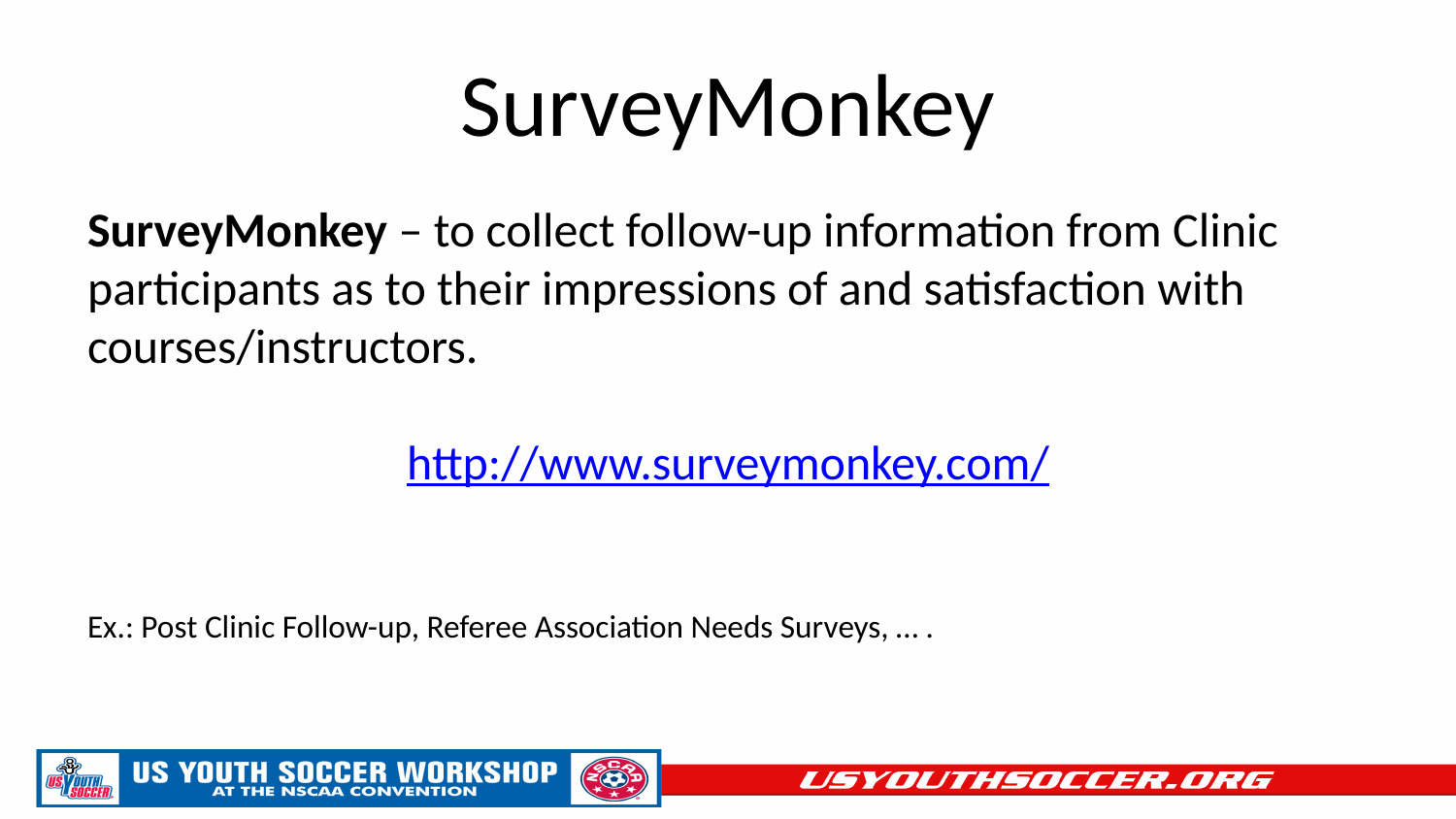

# SurveyMonkey
SurveyMonkey – to collect follow-up information from Clinic participants as to their impressions of and satisfaction with courses/instructors.

http://www.surveymonkey.com/

Ex.: Post Clinic Follow-up, Referee Association Needs Surveys, … .